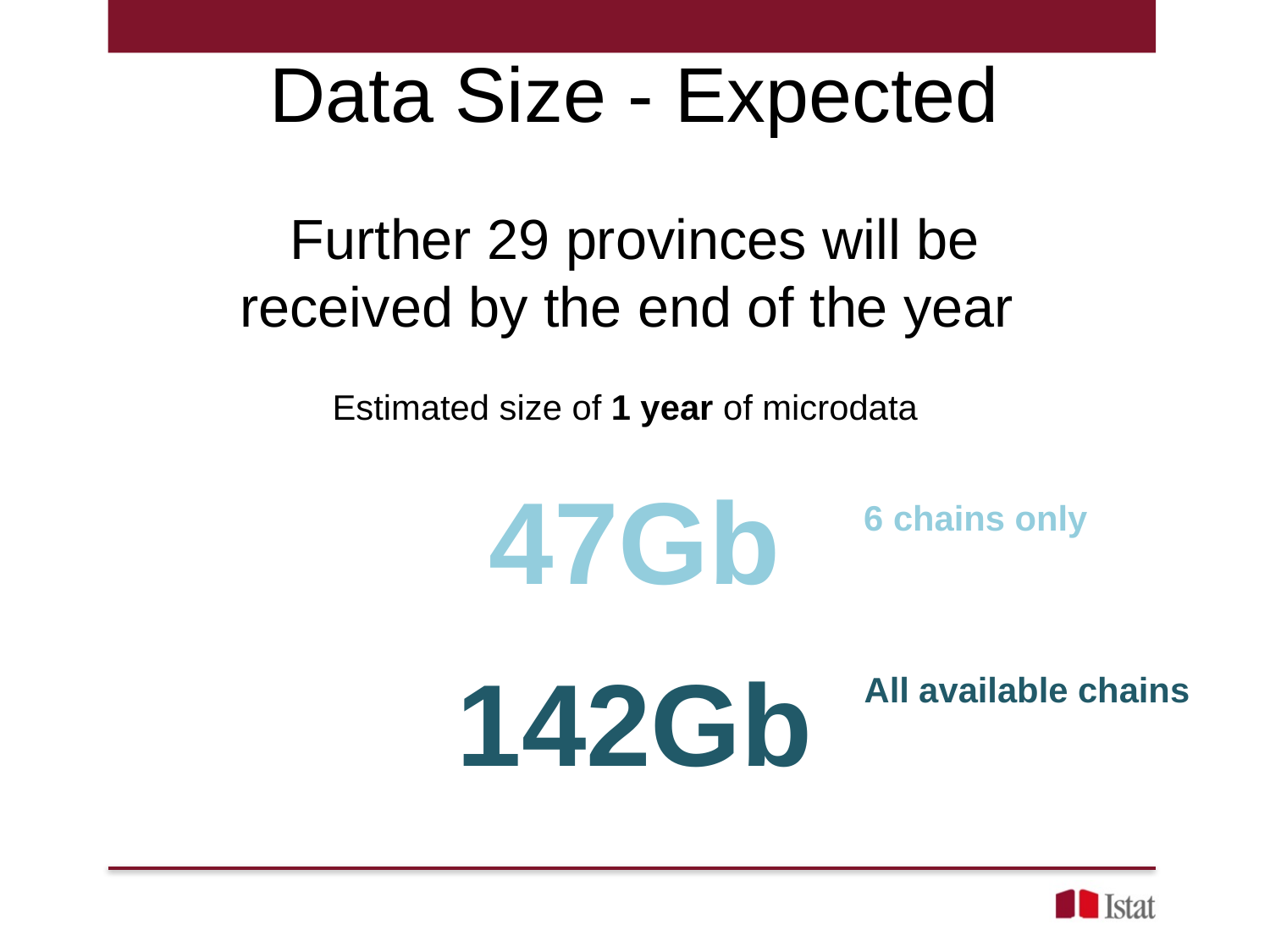

# Data Size - Expected
Further 29 provinces will be received by the end of the year
Estimated size of 1 year of microdata
47Gb
6 chains only
142Gb
All available chains